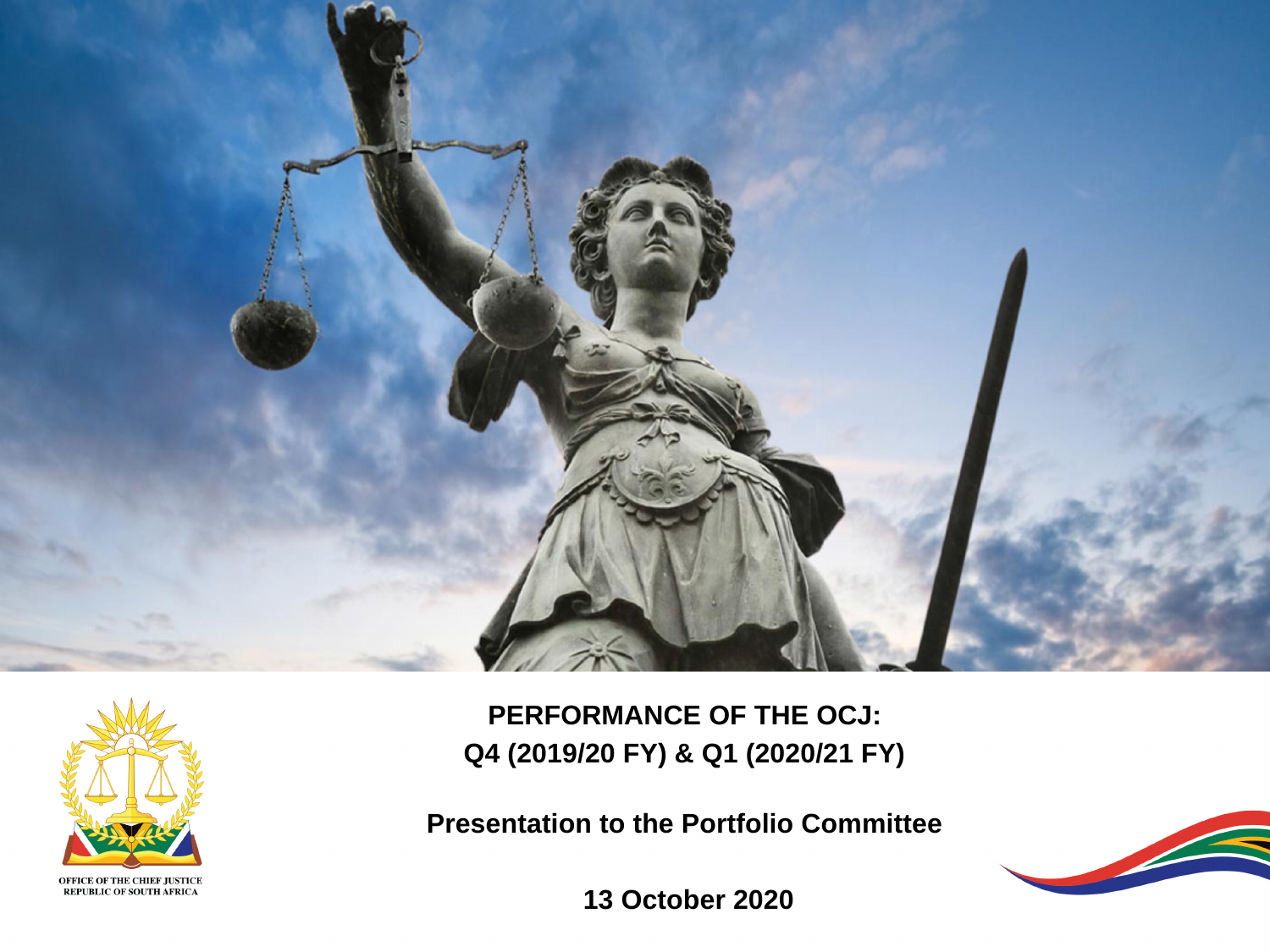

PERFORMANCE OF THE OCJ:
Q4 (2019/20 FY) & Q1 (2020/21 FY)
Presentation to the Portfolio Committee

13 October 2020